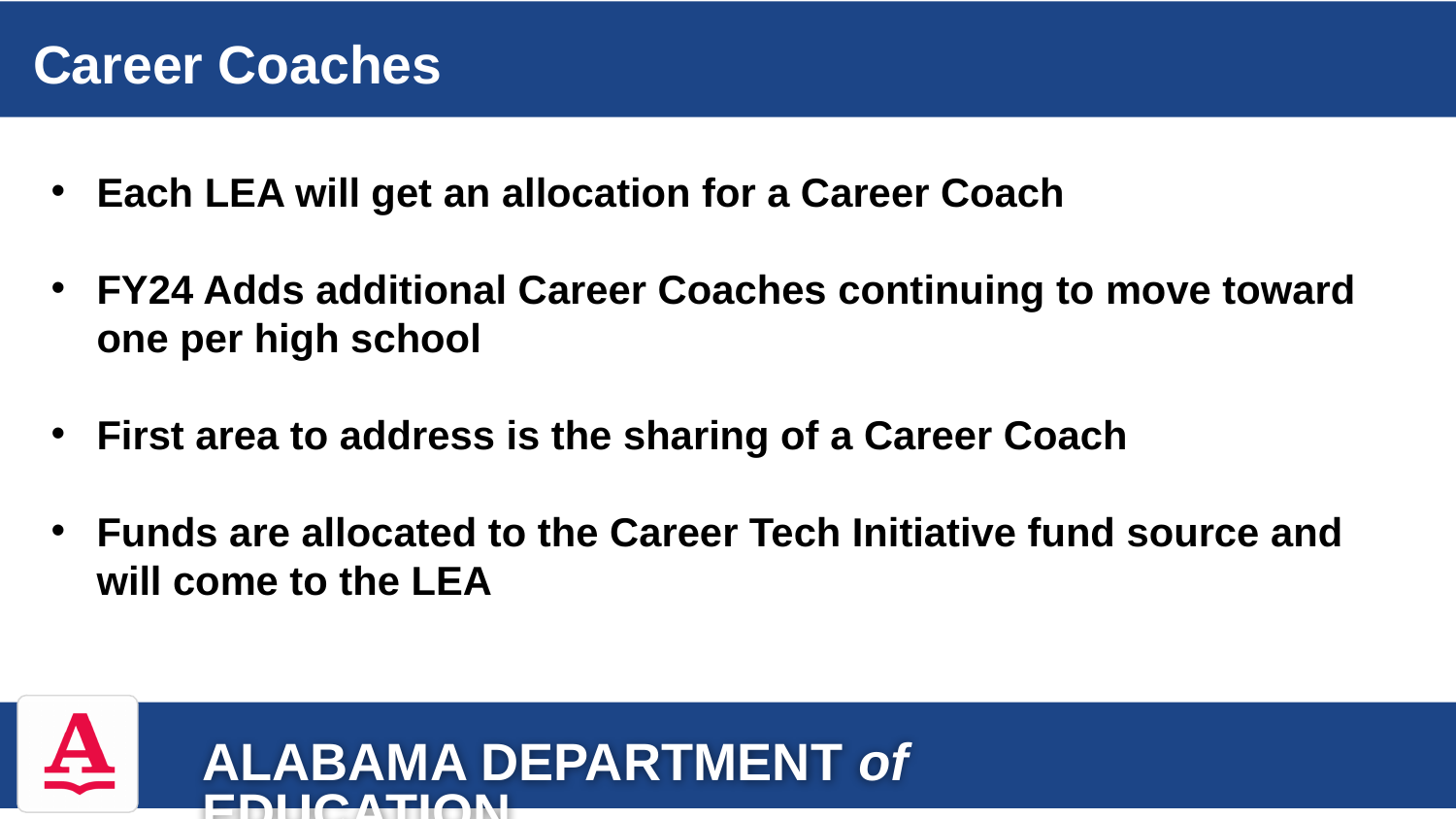

# Career Coaches

Each LEA will get an allocation for a Career Coach

FY24 Adds additional Career Coaches continuing to move toward one per high school

First area to address is the sharing of a Career Coach

Funds are allocated to the Career Tech Initiative fund source and will come to the LEA